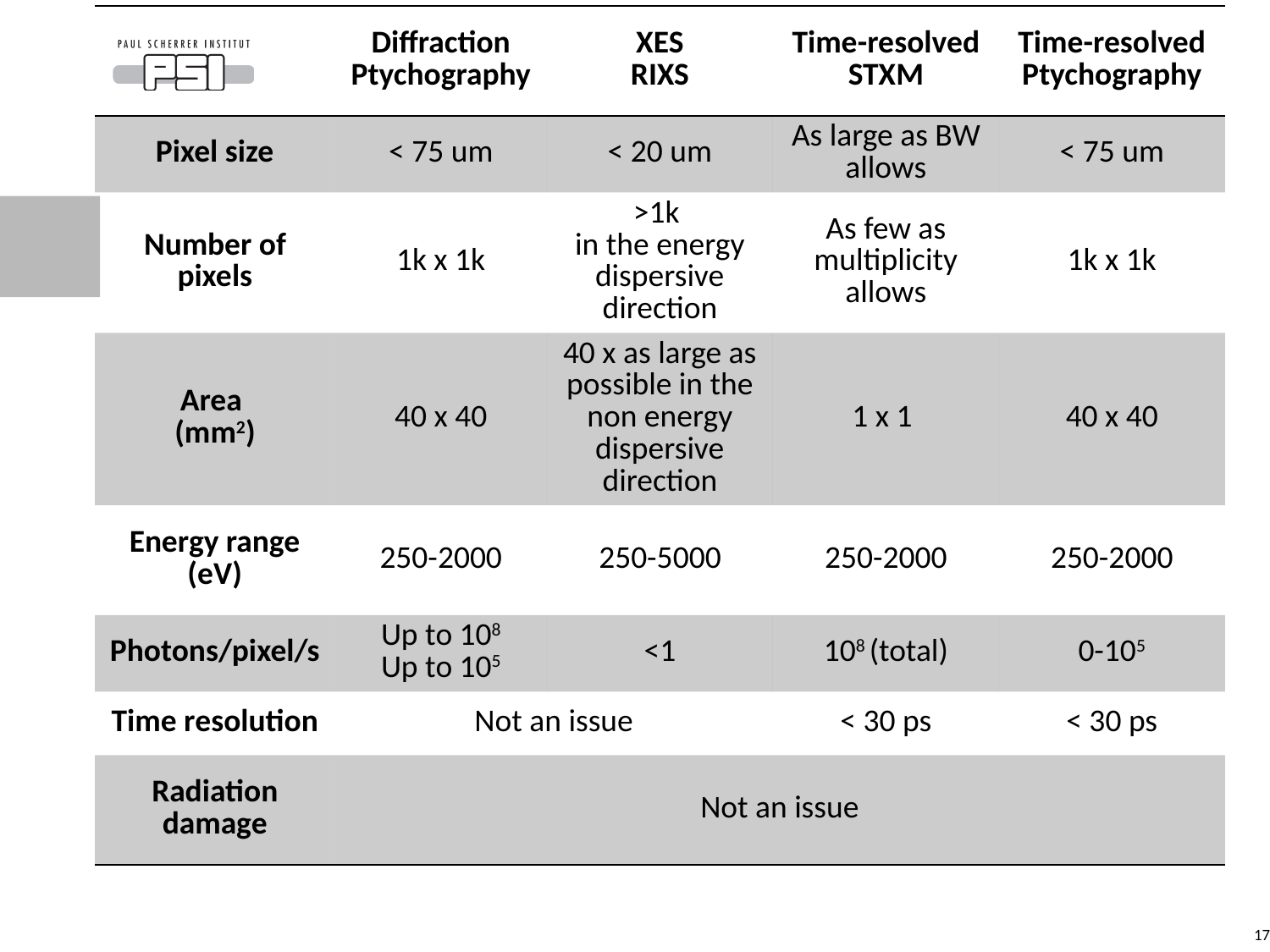

|  | Diffraction Ptychography | XES RIXS | Time-resolved STXM | Time-resolved Ptychography |
| --- | --- | --- | --- | --- |
| Pixel size | < 75 um | < 20 um | As large as BW allows | < 75 um |
| Number of pixels | 1k x 1k | >1k in the energy dispersive direction | As few as multiplicity allows | 1k x 1k |
| Area (mm2) | 40 x 40 | 40 x as large as possible in the non energy dispersive direction | 1 x 1 | 40 x 40 |
| Energy range (eV) | 250-2000 | 250-5000 | 250-2000 | 250-2000 |
| Photons/pixel/s | Up to 108 Up to 105 | <1 | 108 (total) | 0-105 |
| Time resolution | Not an issue |  | < 30 ps | < 30 ps |
| Radiation damage | Not an issue |  |  |  |
 17